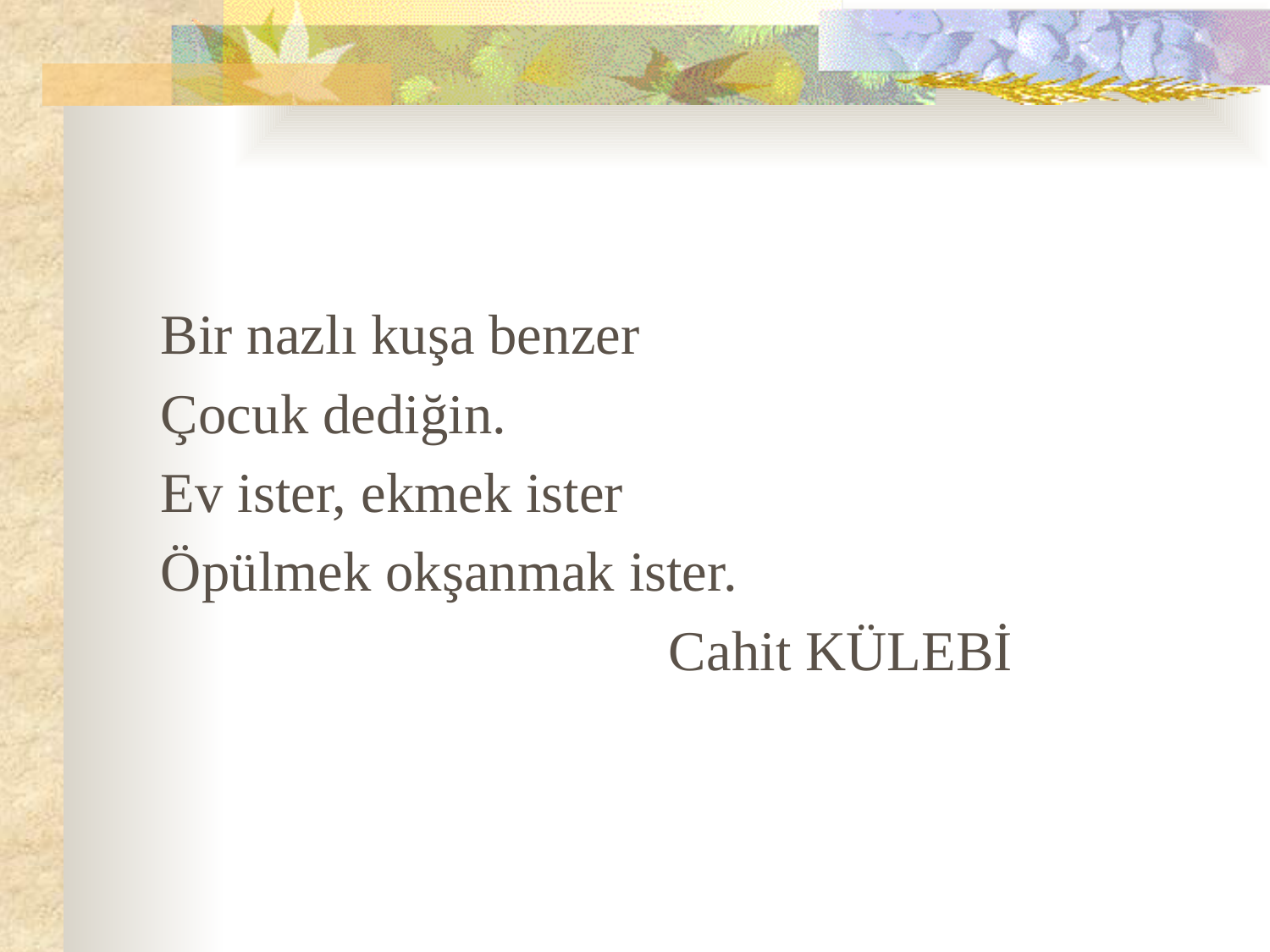

Bir nazlı kuşa benzer
Çocuk dediğin.
Ev ister, ekmek ister
Öpülmek okşanmak ister.
				Cahit KÜLEBİ